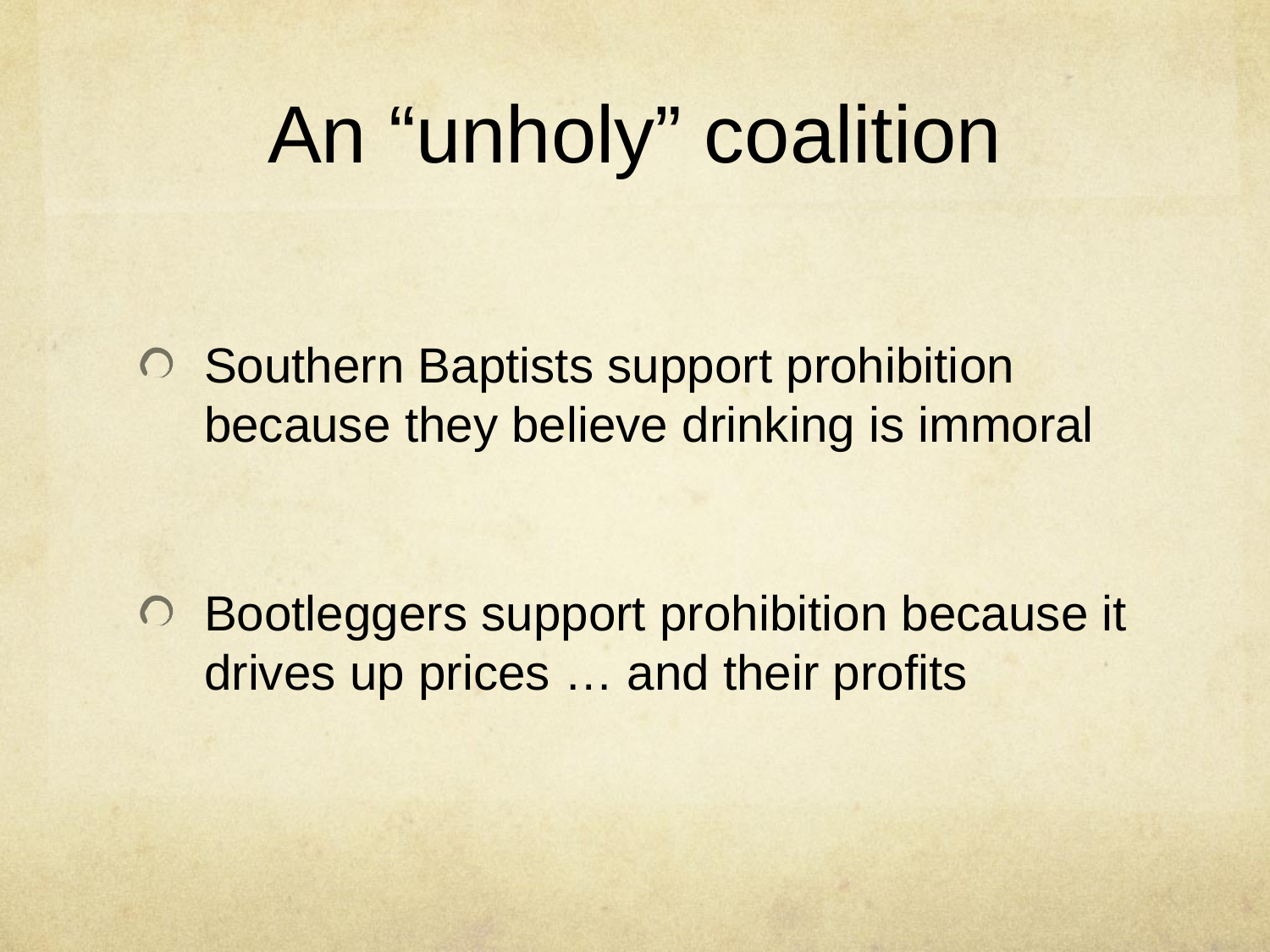

# An “unholy” coalition

Southern Baptists support prohibition because they believe drinking is immoral

Bootleggers support prohibition because it drives up prices … and their profits